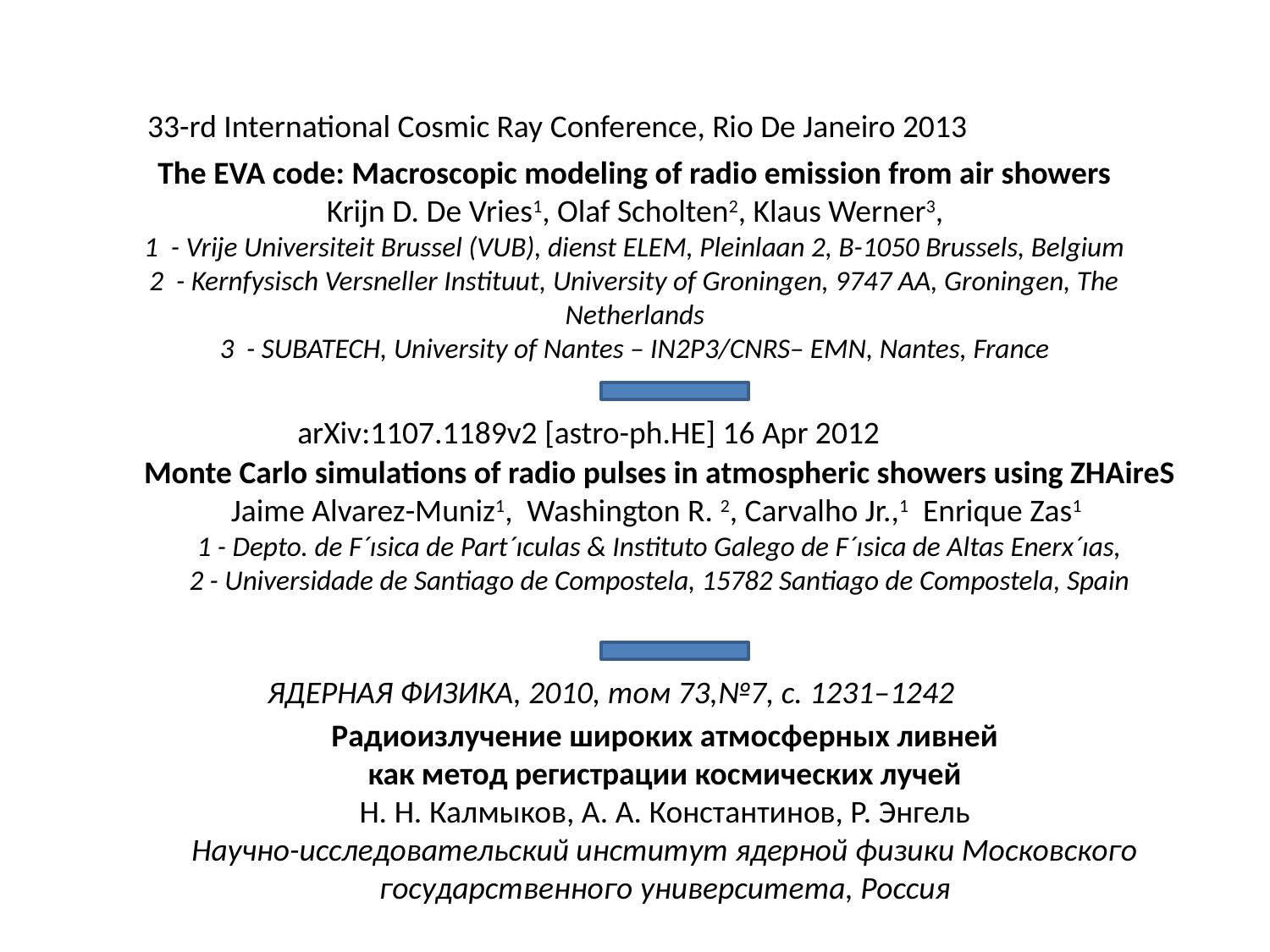

33-rd International Cosmic Ray Conference, Rio De Janeiro 2013
The EVA code: Macroscopic modeling of radio emission from air showers
Krijn D. De Vries1, Olaf Scholten2, Klaus Werner3,
1  - Vrije Universiteit Brussel (VUB), dienst ELEM, Pleinlaan 2, B-1050 Brussels, Belgium
2  - Kernfysisch Versneller Instituut, University of Groningen, 9747 AA, Groningen, The Netherlands
3  - SUBATECH, University of Nantes – IN2P3/CNRS– EMN, Nantes, France

arXiv:1107.1189v2 [astro-ph.HE] 16 Apr 2012
Monte Carlo simulations of radio pulses in atmospheric showers using ZHAireS
Jaime Alvarez-Muniz1,  Washington R. 2, Carvalho Jr.,1  Enrique Zas1
1 - Depto. de F´ısica de Part´ıculas & Instituto Galego de F´ısica de Altas Enerx´ıas,
2 - Universidade de Santiago de Compostela, 15782 Santiago de Compostela, Spain

ЯДЕРНАЯ ФИЗИКА, 2010, том 73,№7, с. 1231–1242
Радиоизлучение широких атмосферных ливней
как метод регистрации космических лучей
Н. Н. Калмыков, А. А. Константинов, Р. Энгель
Научно-исследовательский институт ядерной физики Московского государственного университета, Россия